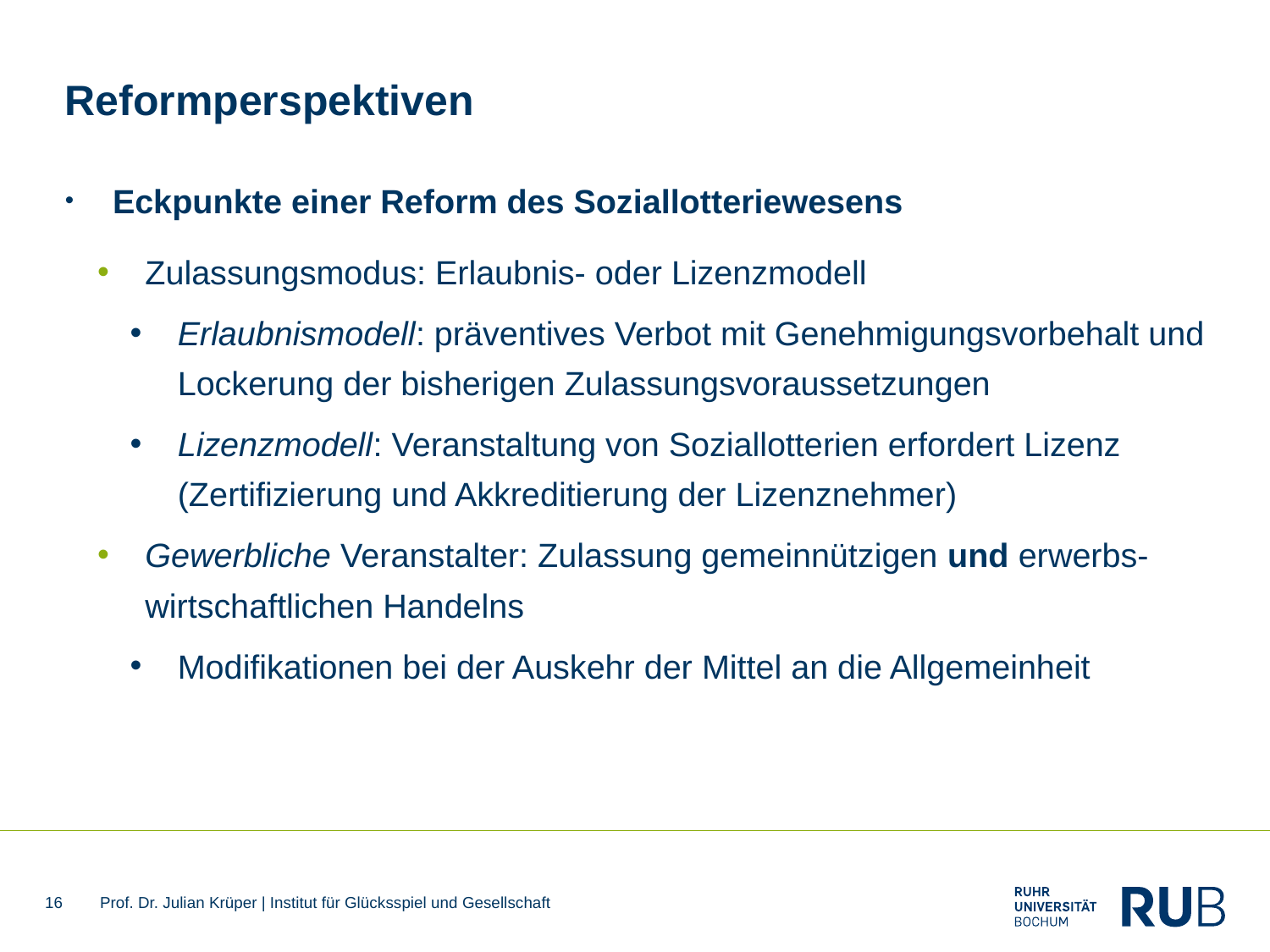

# Reformperspektiven
Eckpunkte einer Reform des Soziallotteriewesens
Zulassungsmodus: Erlaubnis- oder Lizenzmodell
Erlaubnismodell: präventives Verbot mit Genehmigungsvorbehalt und Lockerung der bisherigen Zulassungsvoraussetzungen
Lizenzmodell: Veranstaltung von Soziallotterien erfordert Lizenz (Zertifizierung und Akkreditierung der Lizenznehmer)
Gewerbliche Veranstalter: Zulassung gemeinnützigen und erwerbs-wirtschaftlichen Handelns
Modifikationen bei der Auskehr der Mittel an die Allgemeinheit
16
Prof. Dr. Julian Krüper | Institut für Glücksspiel und Gesellschaft